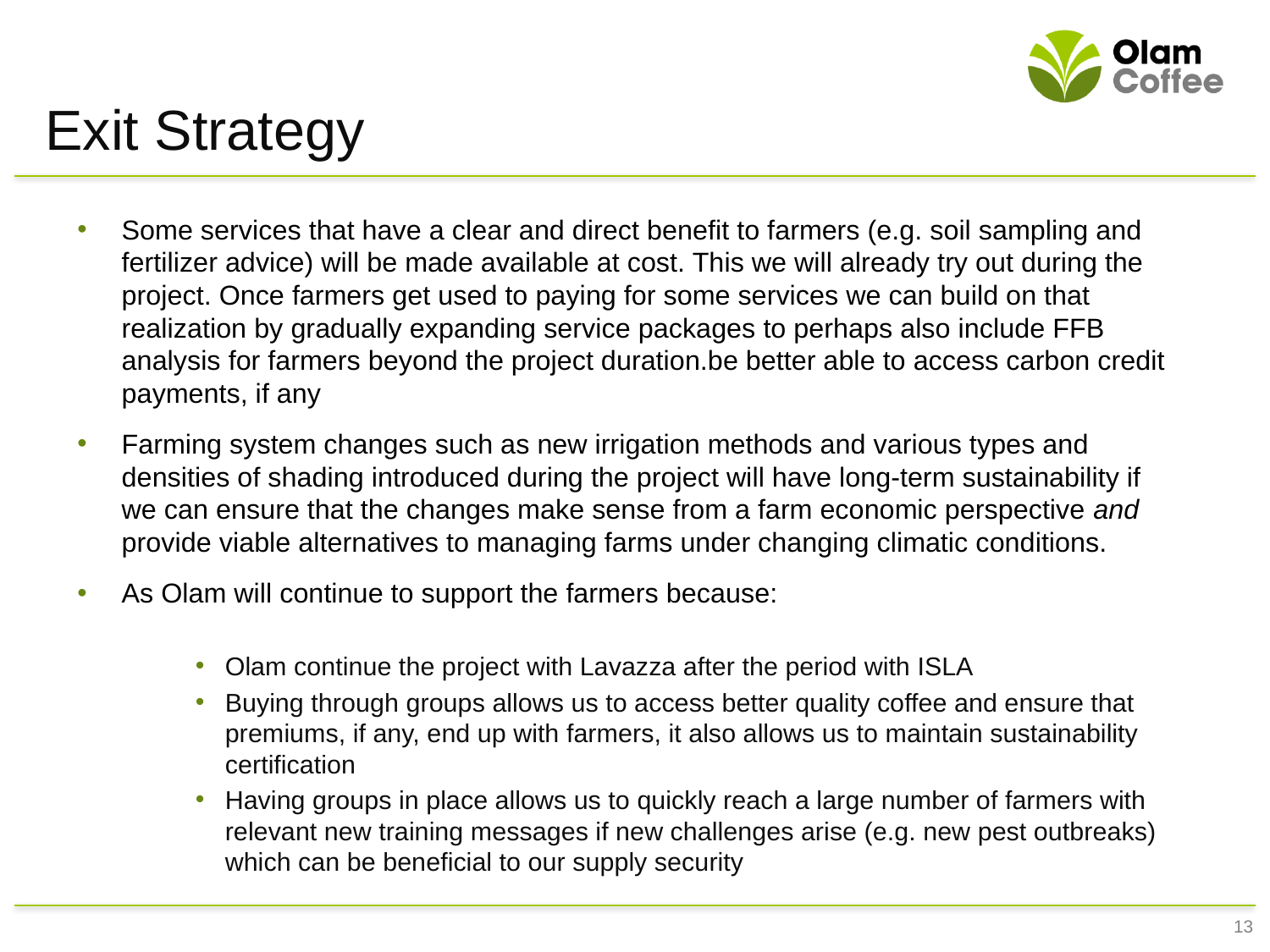

Exit Strategy
Some services that have a clear and direct benefit to farmers (e.g. soil sampling and fertilizer advice) will be made available at cost. This we will already try out during the project. Once farmers get used to paying for some services we can build on that realization by gradually expanding service packages to perhaps also include FFB analysis for farmers beyond the project duration.be better able to access carbon credit payments, if any
Farming system changes such as new irrigation methods and various types and densities of shading introduced during the project will have long-term sustainability if we can ensure that the changes make sense from a farm economic perspective and provide viable alternatives to managing farms under changing climatic conditions.
As Olam will continue to support the farmers because:

Olam continue the project with Lavazza after the period with ISLA
Buying through groups allows us to access better quality coffee and ensure that premiums, if any, end up with farmers, it also allows us to maintain sustainability certification
Having groups in place allows us to quickly reach a large number of farmers with relevant new training messages if new challenges arise (e.g. new pest outbreaks) which can be beneficial to our supply security
13